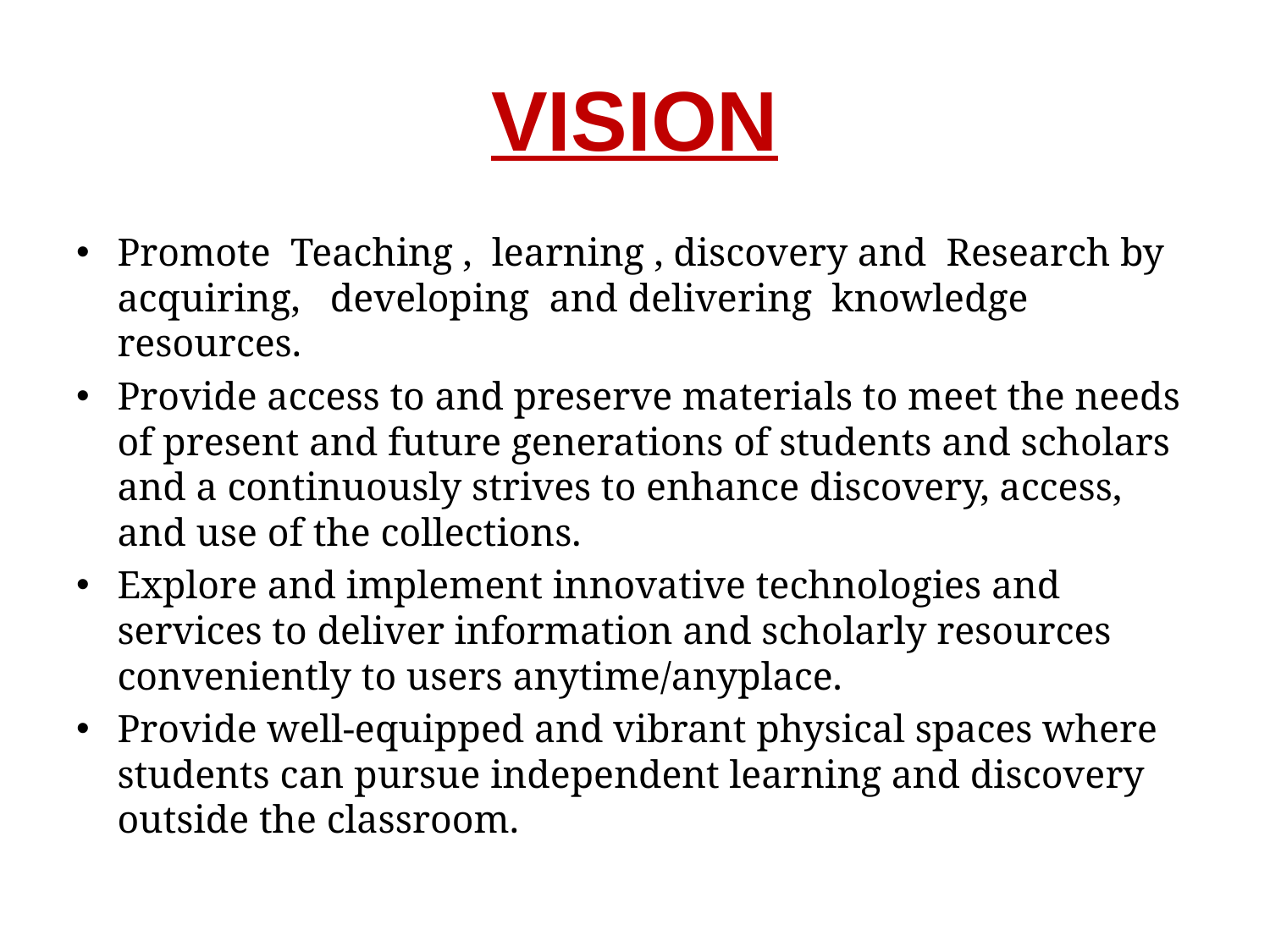

# VISION
Promote  Teaching ,  learning , discovery and  Research by acquiring,   developing  and delivering  knowledge resources.
Provide access to and preserve materials to meet the needs of present and future generations of students and scholars and a continuously strives to enhance discovery, access, and use of the collections.
Explore and implement innovative technologies and services to deliver information and scholarly resources conveniently to users anytime/anyplace.
Provide well-equipped and vibrant physical spaces where students can pursue independent learning and discovery outside the classroom.